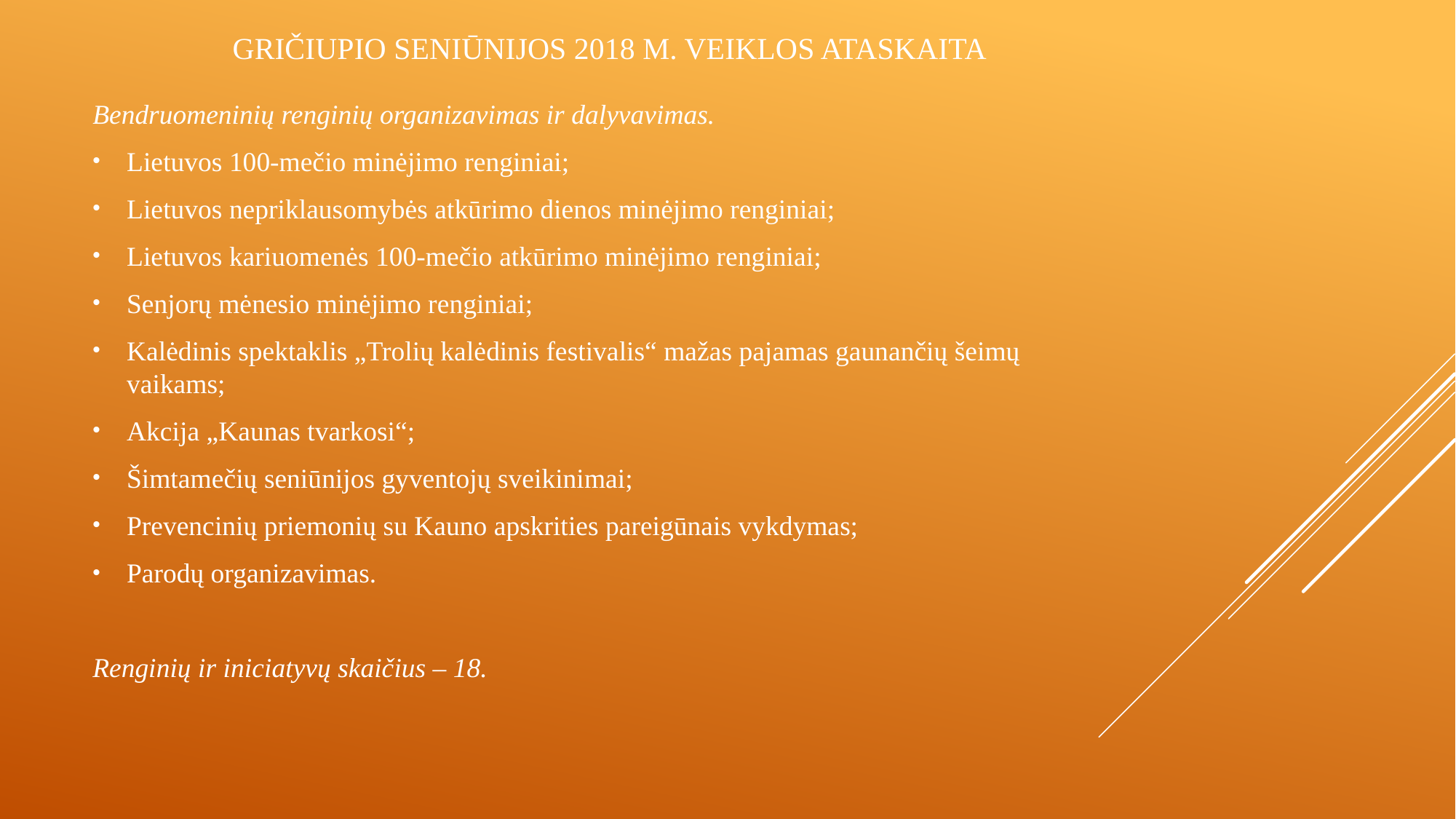

# GRIČIUPIO SENIŪNIJOS 2018 M. VEIKLOS ATASKAITA
Bendruomeninių renginių organizavimas ir dalyvavimas.
Lietuvos 100-mečio minėjimo renginiai;
Lietuvos nepriklausomybės atkūrimo dienos minėjimo renginiai;
Lietuvos kariuomenės 100-mečio atkūrimo minėjimo renginiai;
Senjorų mėnesio minėjimo renginiai;
Kalėdinis spektaklis „Trolių kalėdinis festivalis“ mažas pajamas gaunančių šeimų vaikams;
Akcija „Kaunas tvarkosi“;
Šimtamečių seniūnijos gyventojų sveikinimai;
Prevencinių priemonių su Kauno apskrities pareigūnais vykdymas;
Parodų organizavimas.

Renginių ir iniciatyvų skaičius – 18.